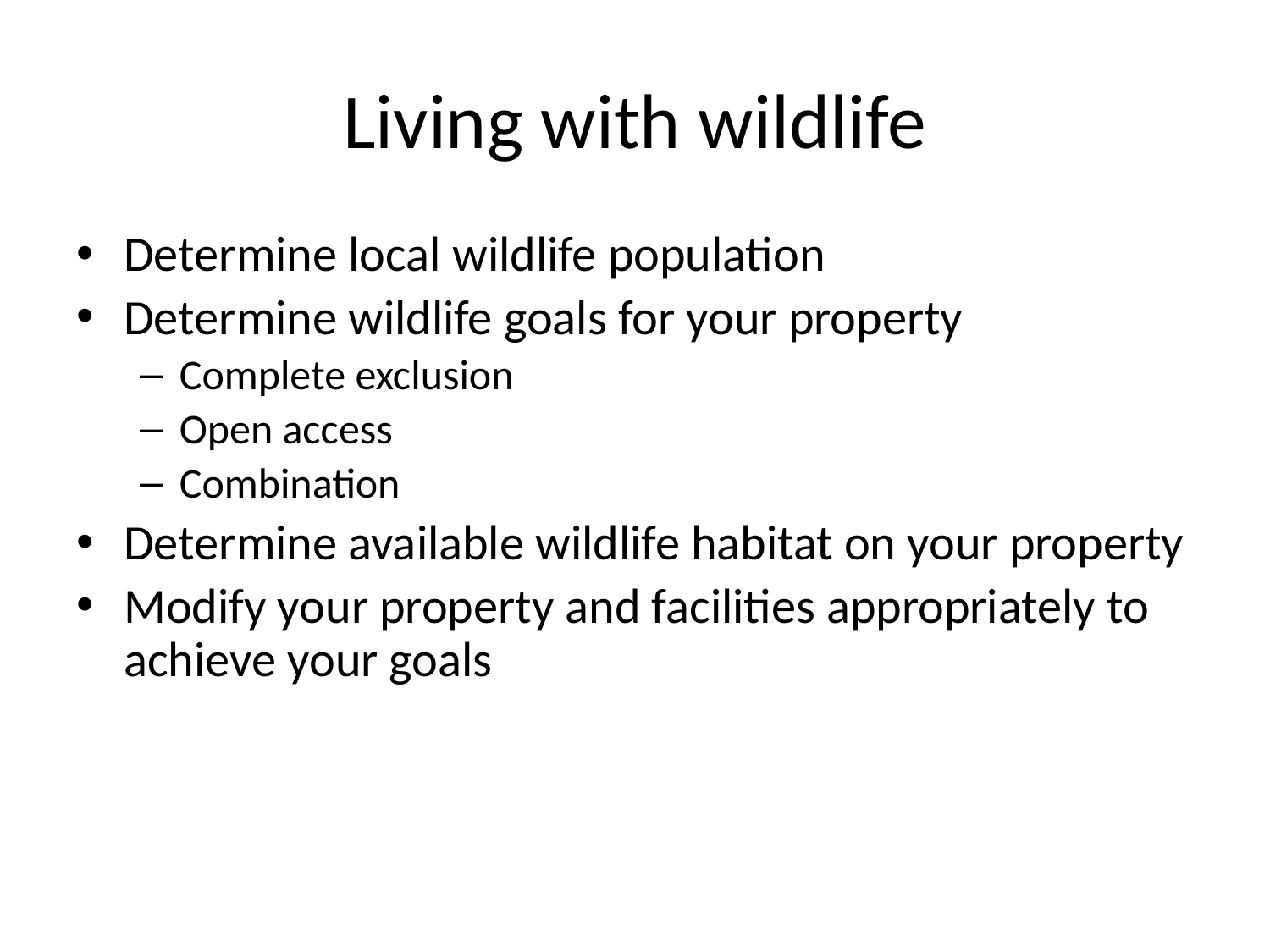

# Living with wildlife
Determine local wildlife population
Determine wildlife goals for your property
Complete exclusion
Open access
Combination
Determine available wildlife habitat on your property
Modify your property and facilities appropriately to achieve your goals